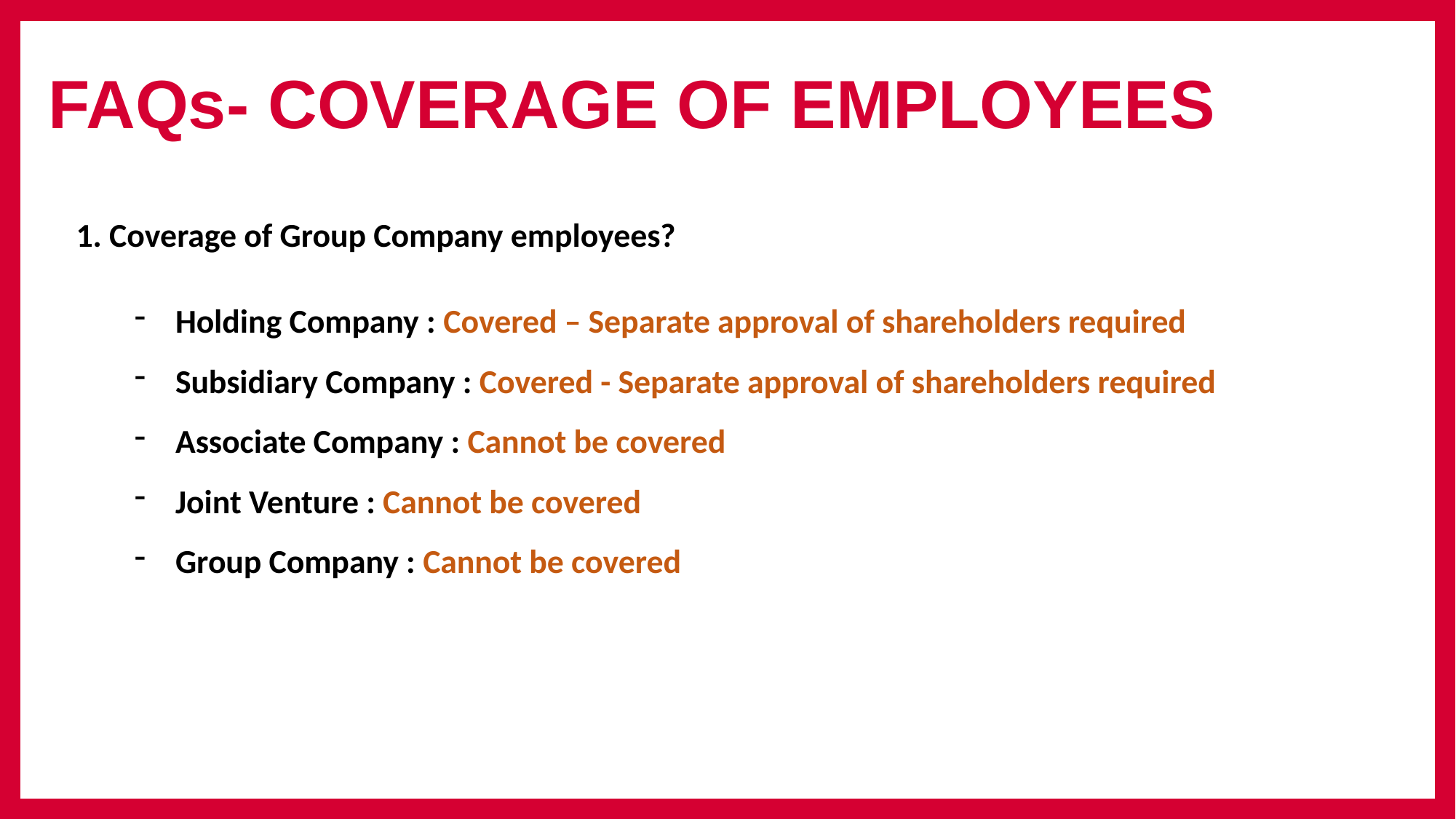

FAQs- COVERAGE OF EMPLOYEES
1. Coverage of Group Company employees?
Holding Company : Covered – Separate approval of shareholders required
Subsidiary Company : Covered - Separate approval of shareholders required
Associate Company : Cannot be covered
Joint Venture : Cannot be covered
Group Company : Cannot be covered